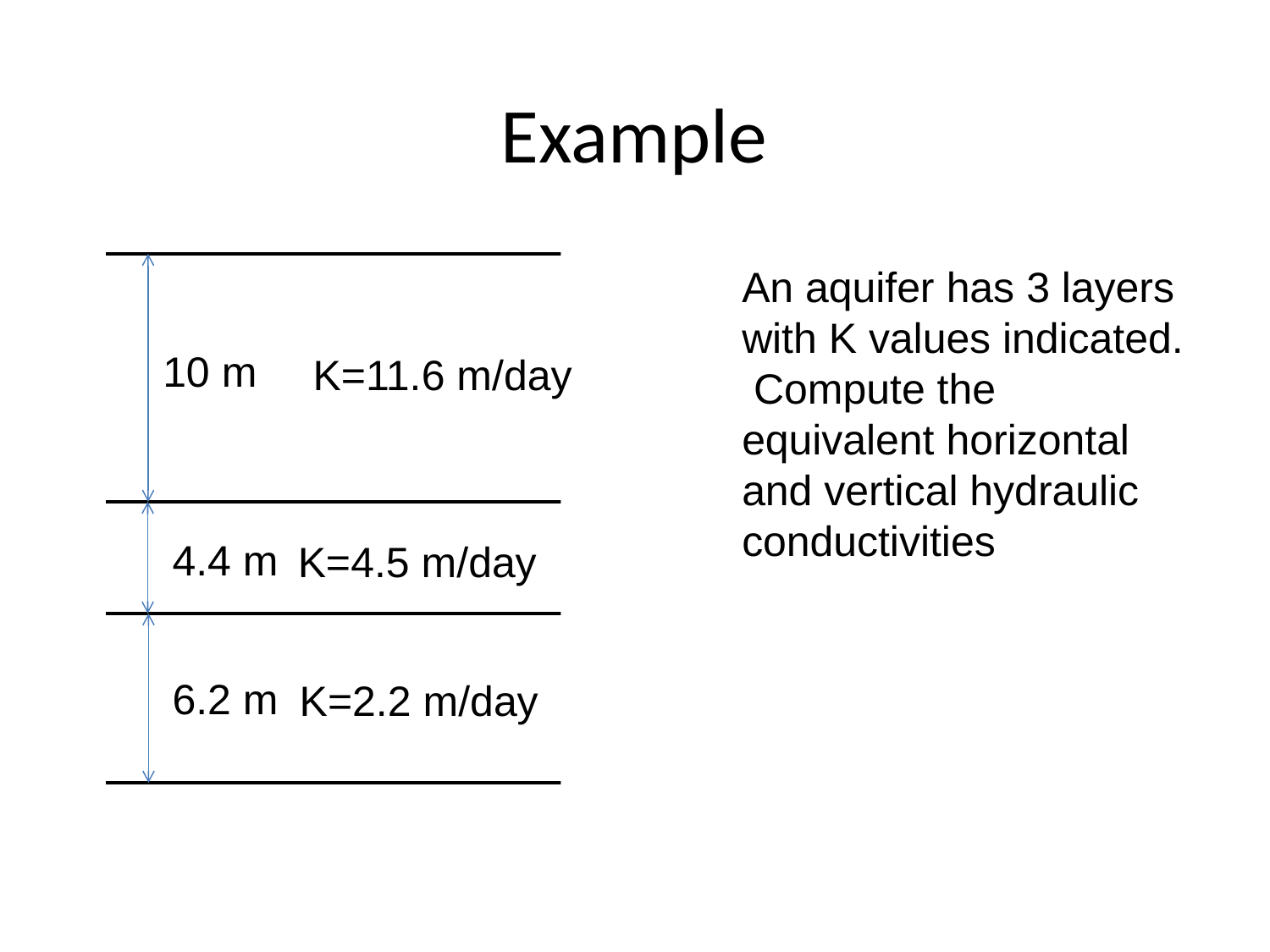

# Example

An aquifer has 3 layers with K values indicated.  Compute the equivalent horizontal and vertical hydraulic conductivities
10 m
K=11.6 m/day

4.4 m
K=4.5 m/day
6.2 m
K=2.2 m/day